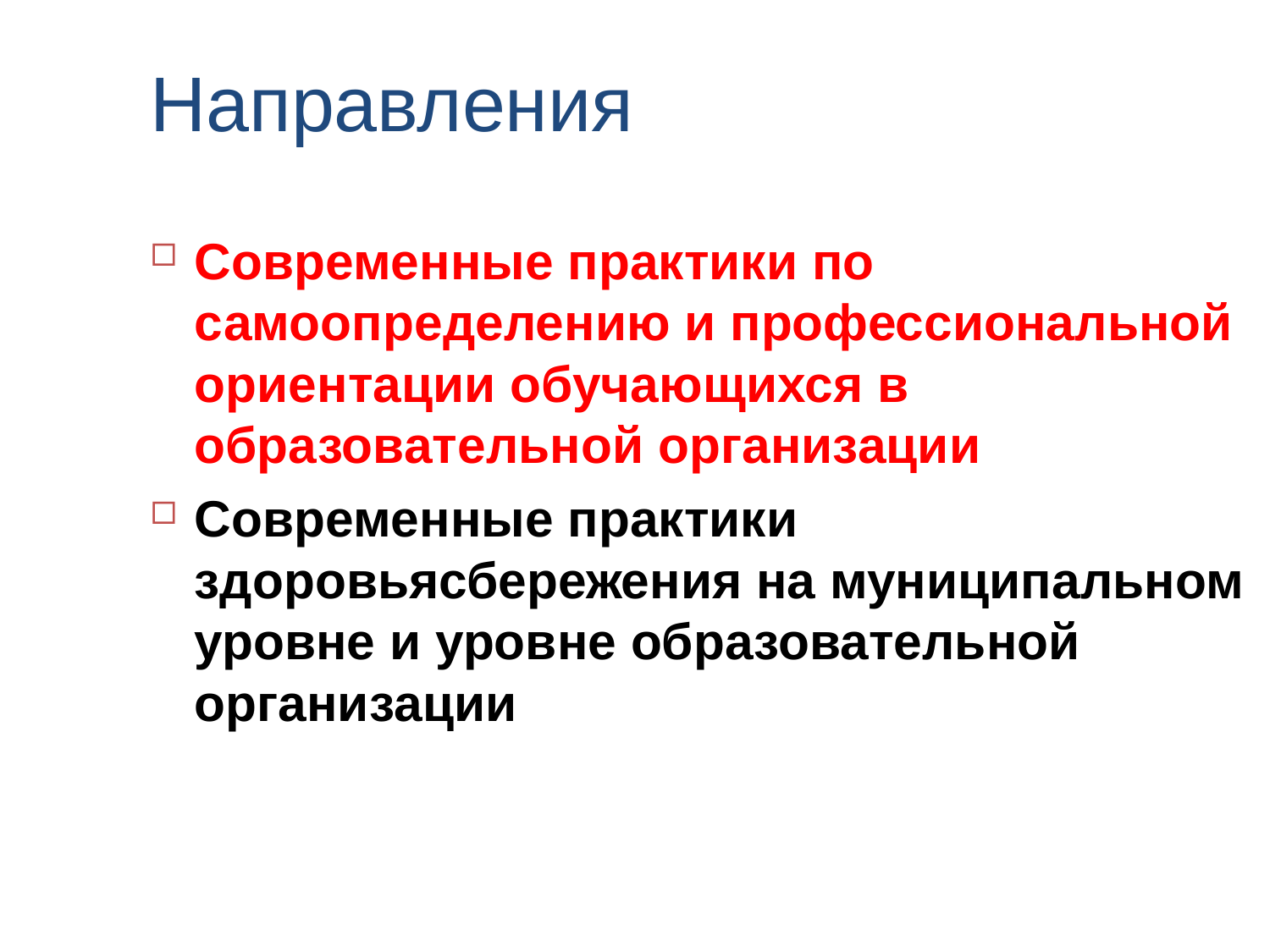

Направления
Современные практики по самоопределению и профессиональной ориентации обучающихся в образовательной организации
Современные практики здоровьясбережения на муниципальном уровне и уровне образовательной организации